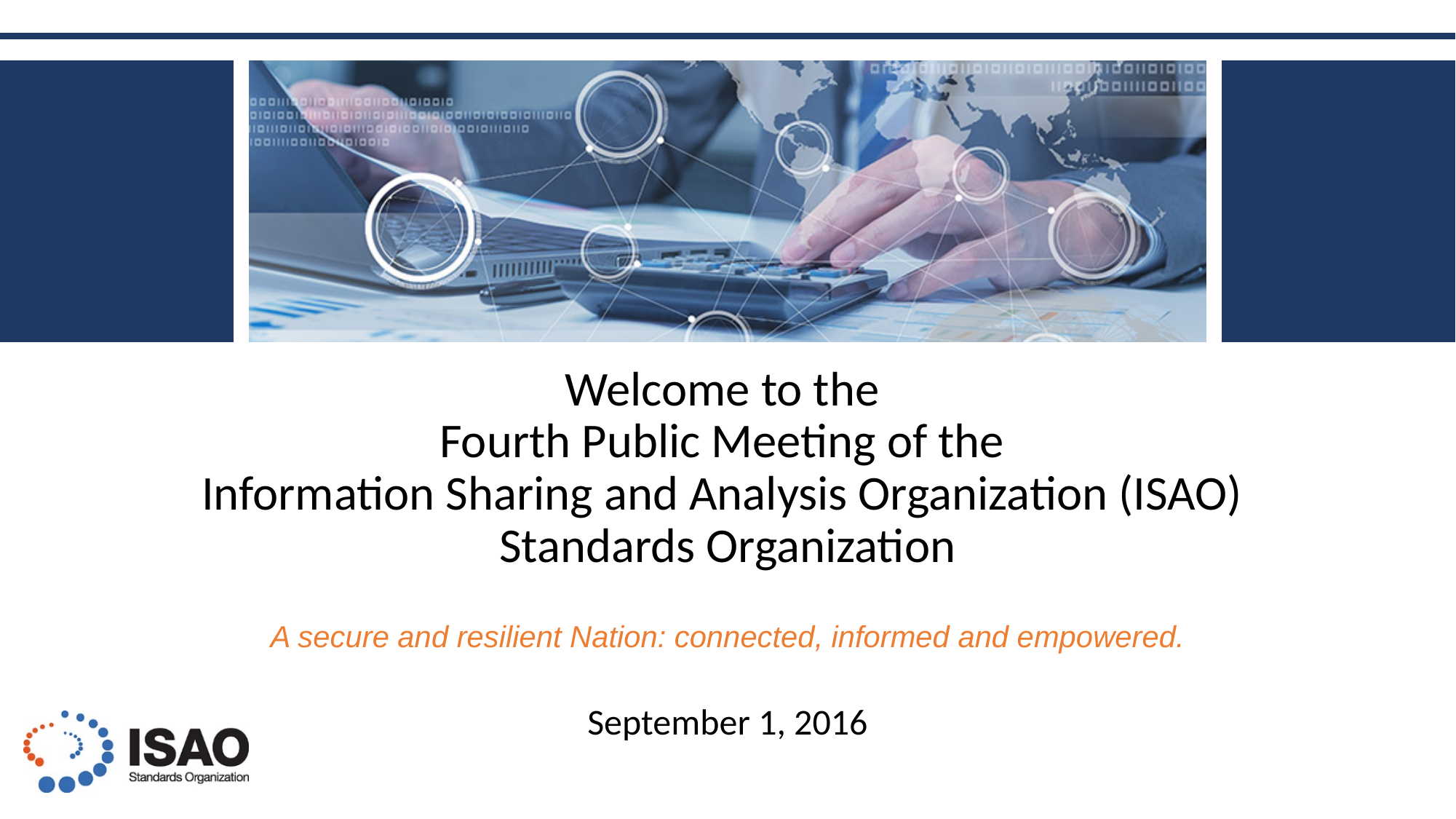

# Welcome to the Fourth Public Meeting of the Information Sharing and Analysis Organization (ISAO) Standards Organization
A secure and resilient Nation: connected, informed and empowered.
September 1, 2016